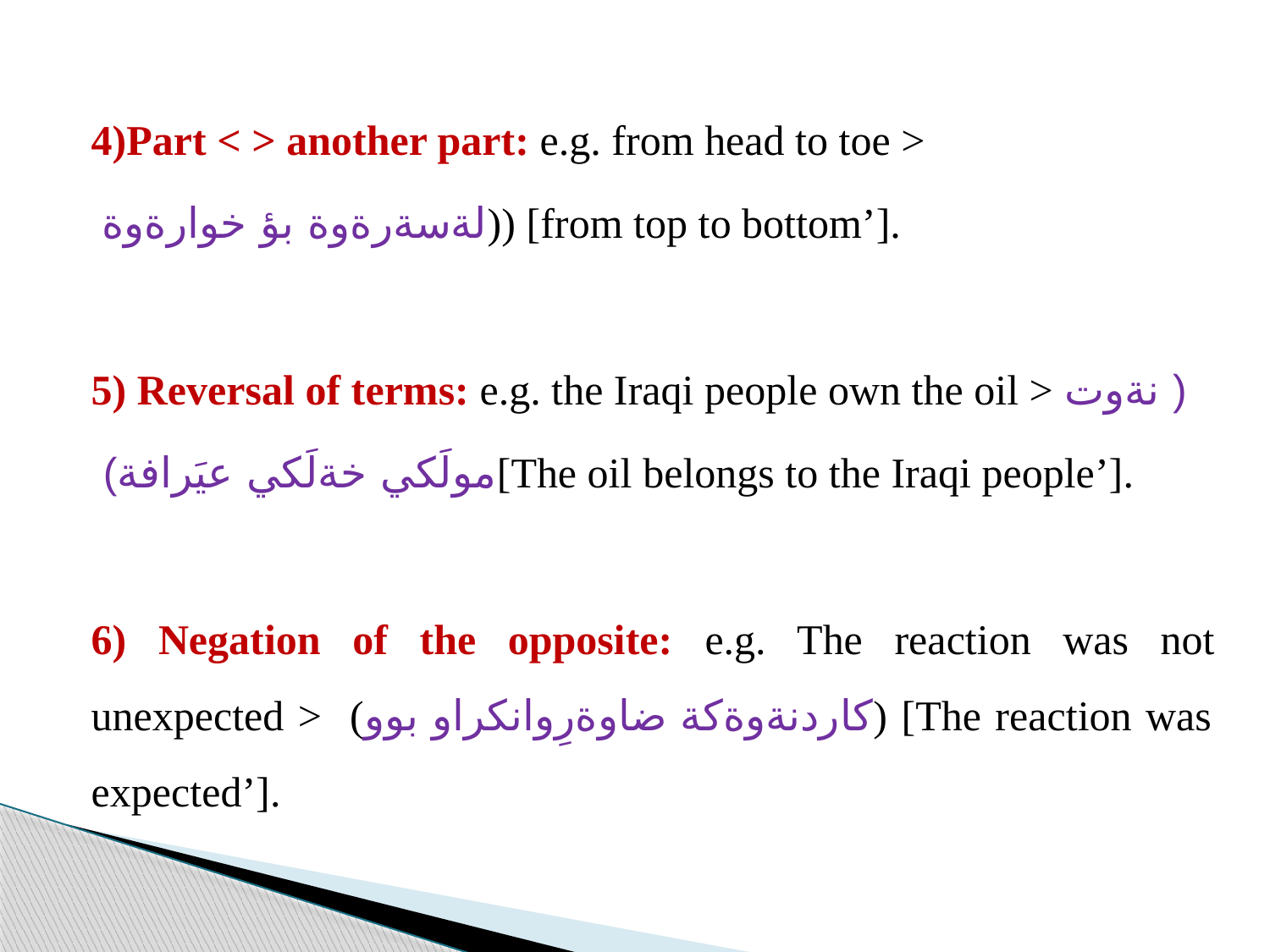

4)Part < > another part: e.g. from head to toe >
 لةسةرةوة بؤ خوارةوة)) [from top to bottom’].

5) Reversal of terms: e.g. the Iraqi people own the oil > نةوت )
 (مولَكي خةلَكي عيَرافة[The oil belongs to the Iraqi people’].

6) Negation of the opposite: e.g. The reaction was not unexpected >  (كاردنةوةكة ضاوةرِوانكراو بوو) [The reaction was expected’].